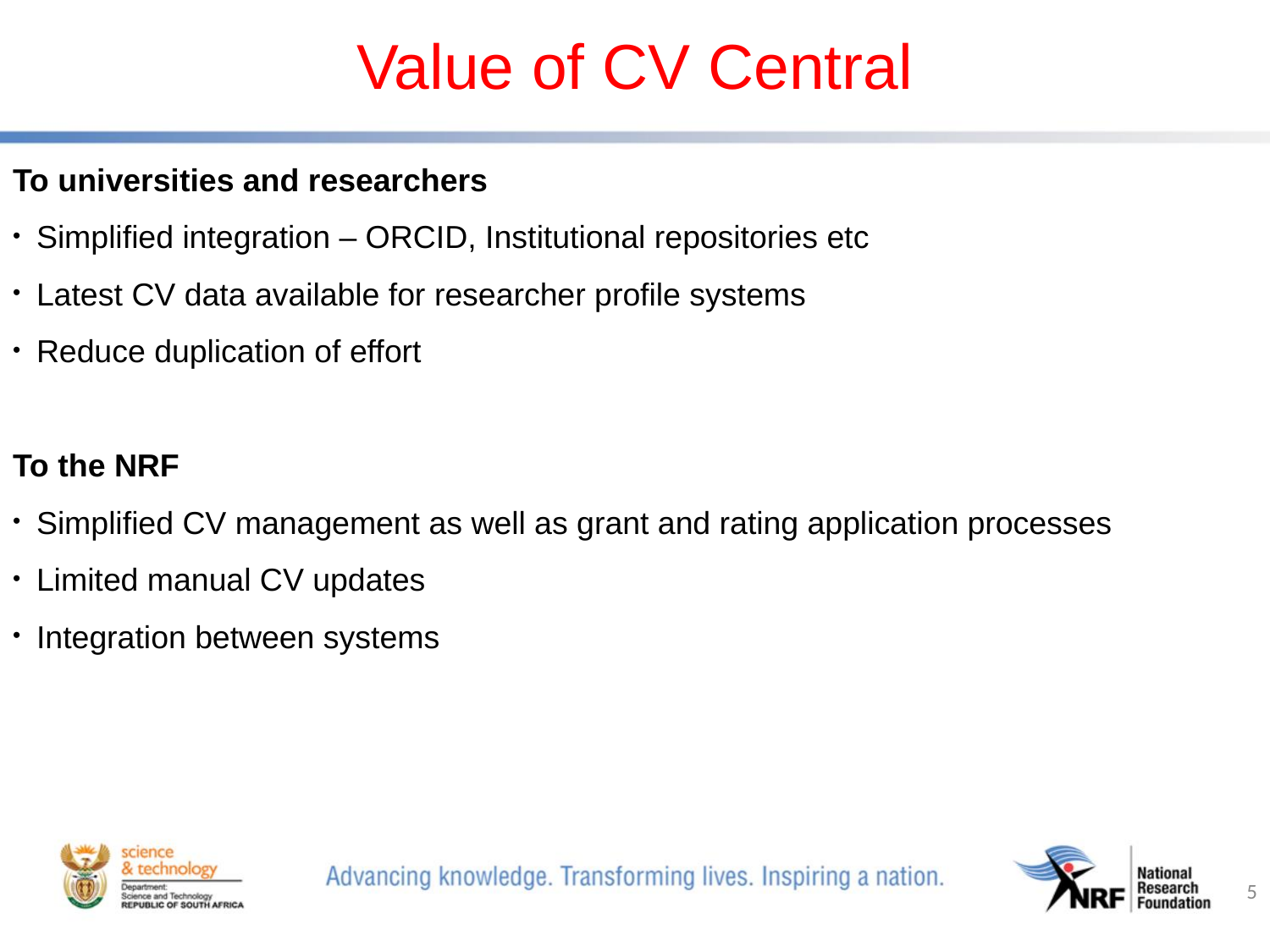

# Value of CV Central
To universities and researchers
Simplified integration – ORCID, Institutional repositories etc
Latest CV data available for researcher profile systems
Reduce duplication of effort

To the NRF
Simplified CV management as well as grant and rating application processes
Limited manual CV updates
Integration between systems

5